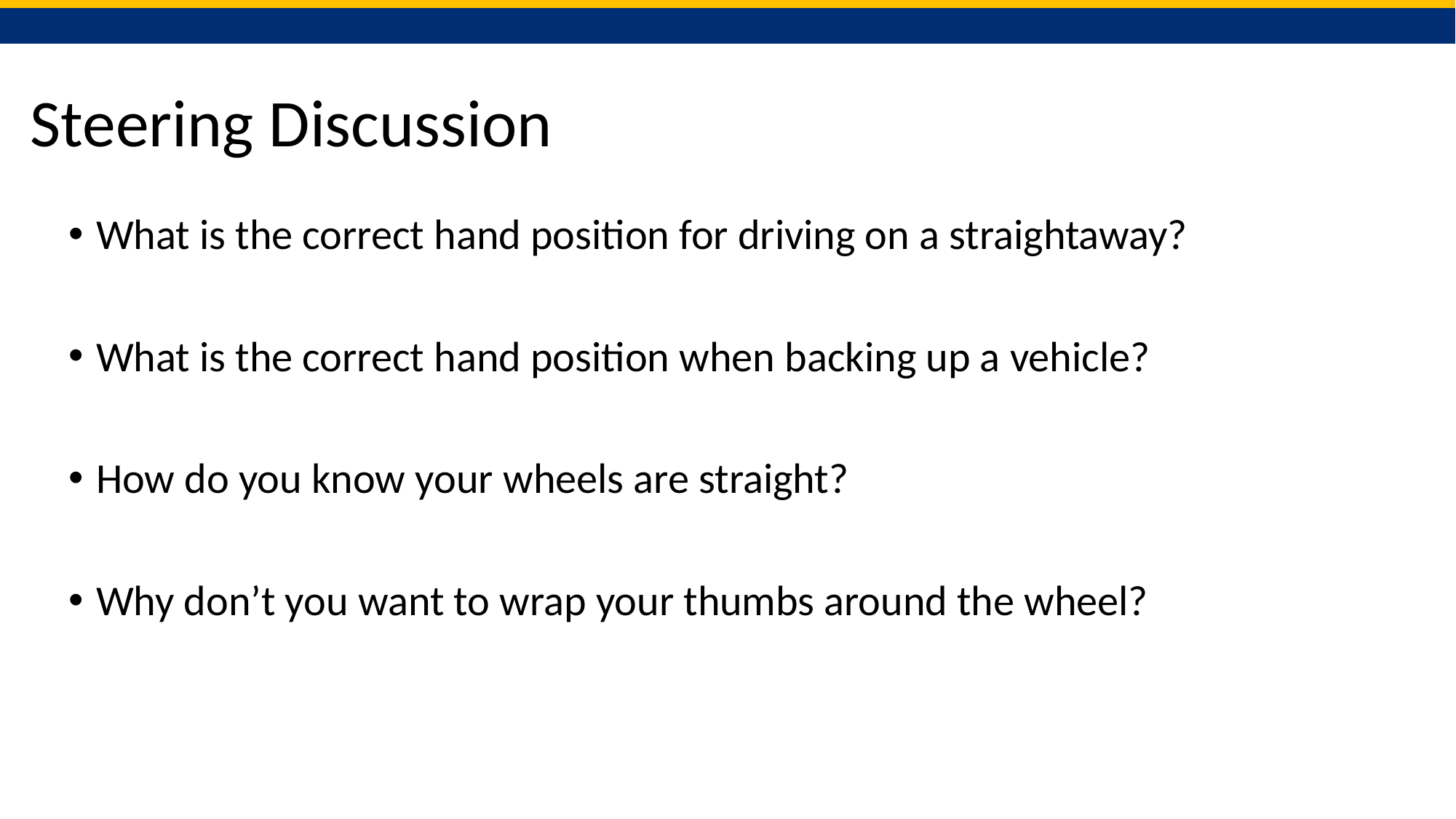

# Steering Discussion
What is the correct hand position for driving on a straightaway?

What is the correct hand position when backing up a vehicle?

How do you know your wheels are straight?

Why don’t you want to wrap your thumbs around the wheel?